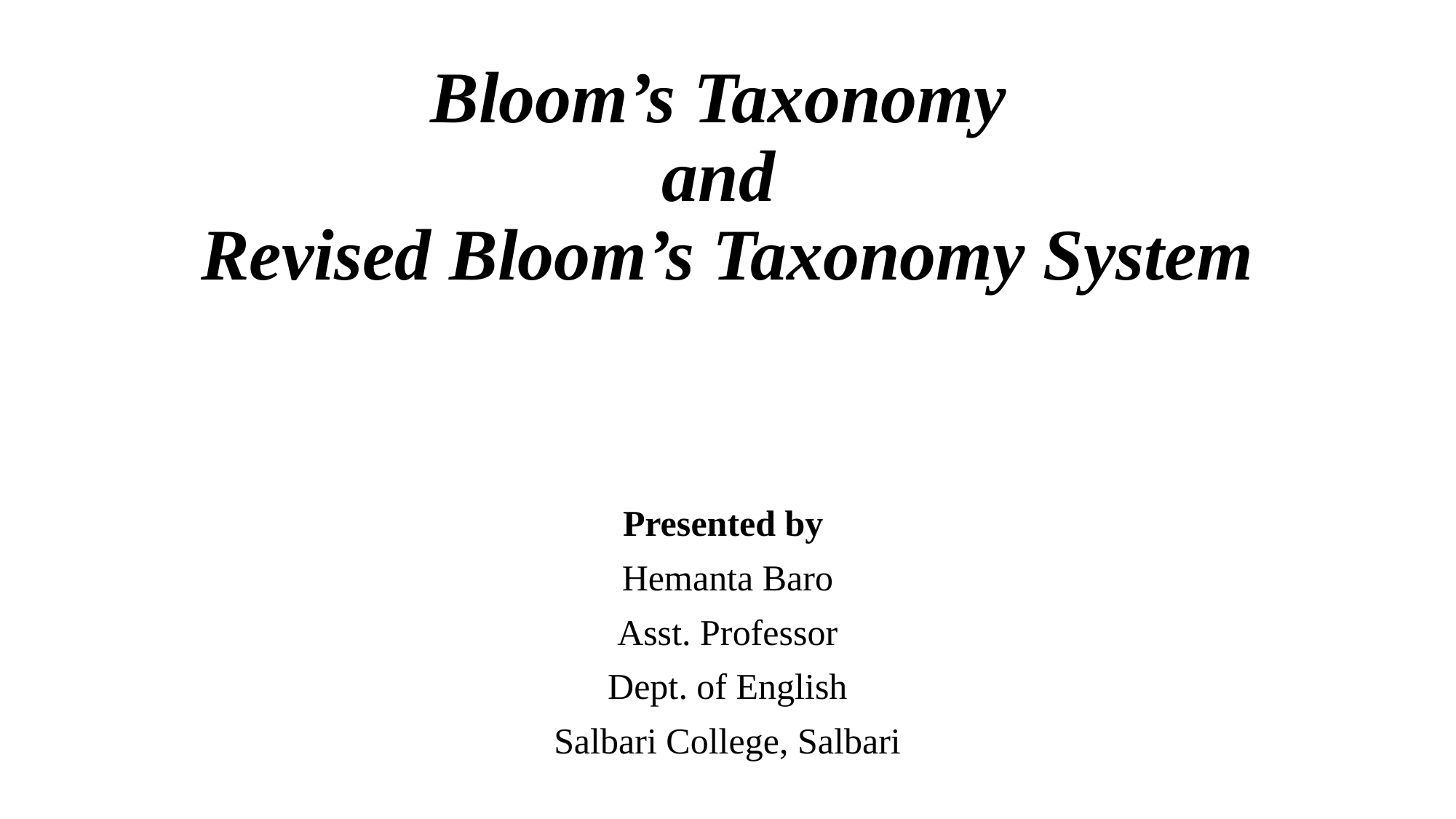

# Bloom’s Taxonomy and Revised Bloom’s Taxonomy System
Presented by
Hemanta Baro
Asst. Professor
Dept. of English
Salbari College, Salbari